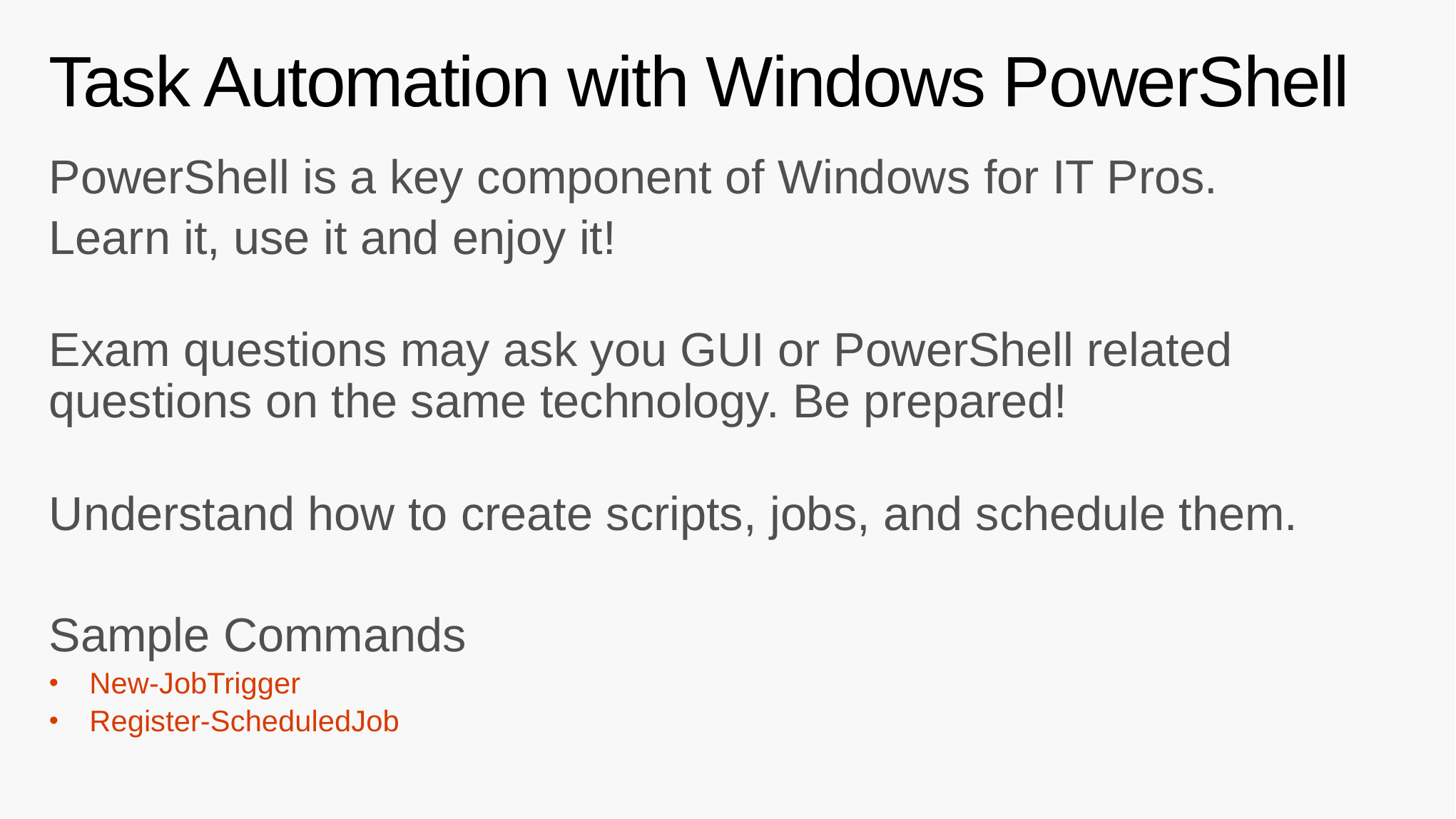

# Task Automation with Windows PowerShell
PowerShell is a key component of Windows for IT Pros.
Learn it, use it and enjoy it!
Exam questions may ask you GUI or PowerShell related questions on the same technology. Be prepared!
Understand how to create scripts, jobs, and schedule them.

Sample Commands
New-JobTrigger
Register-ScheduledJob